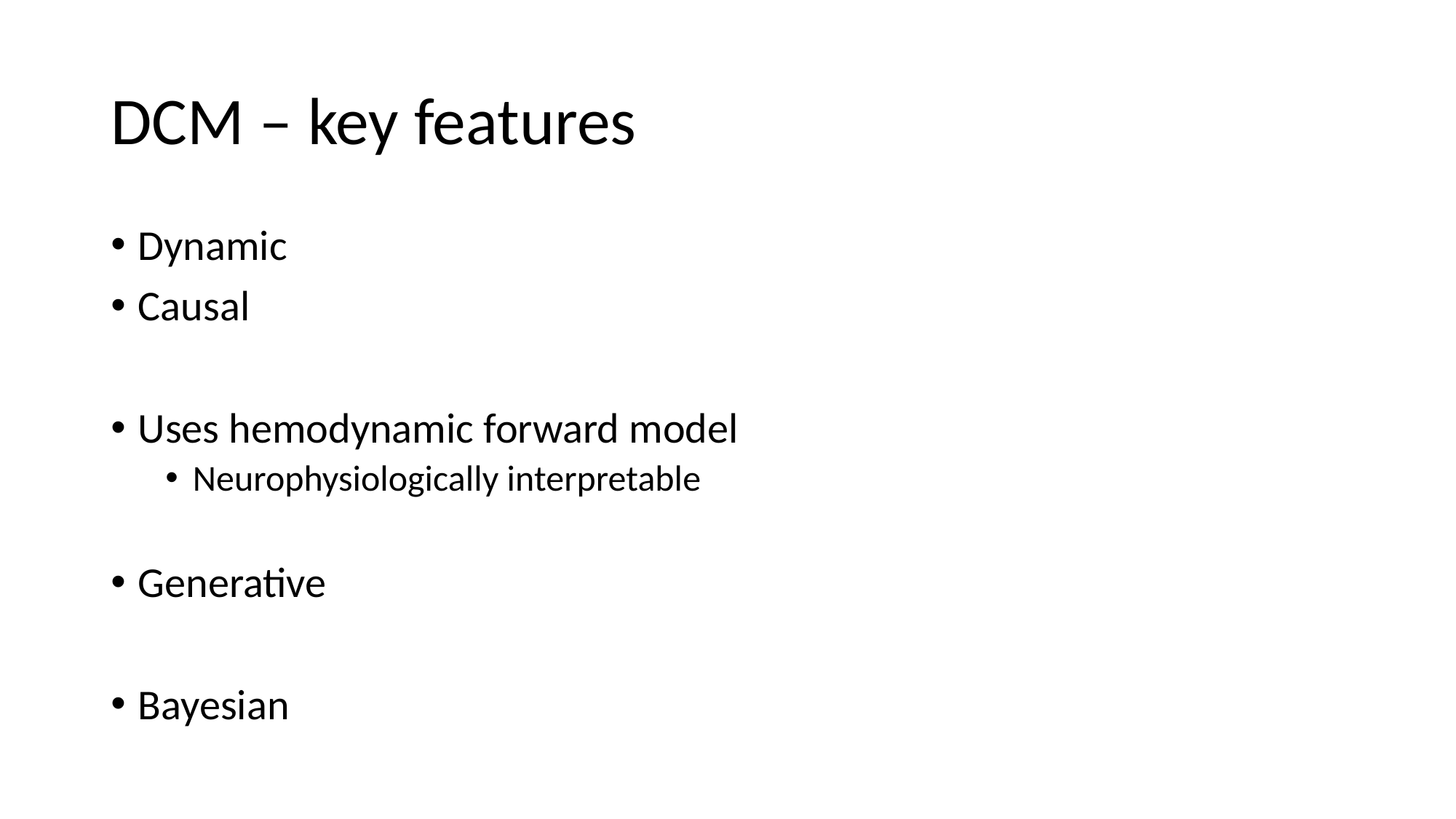

# DCM – key features
Dynamic
Causal

Uses hemodynamic forward model
Neurophysiologically interpretable

Generative

Bayesian